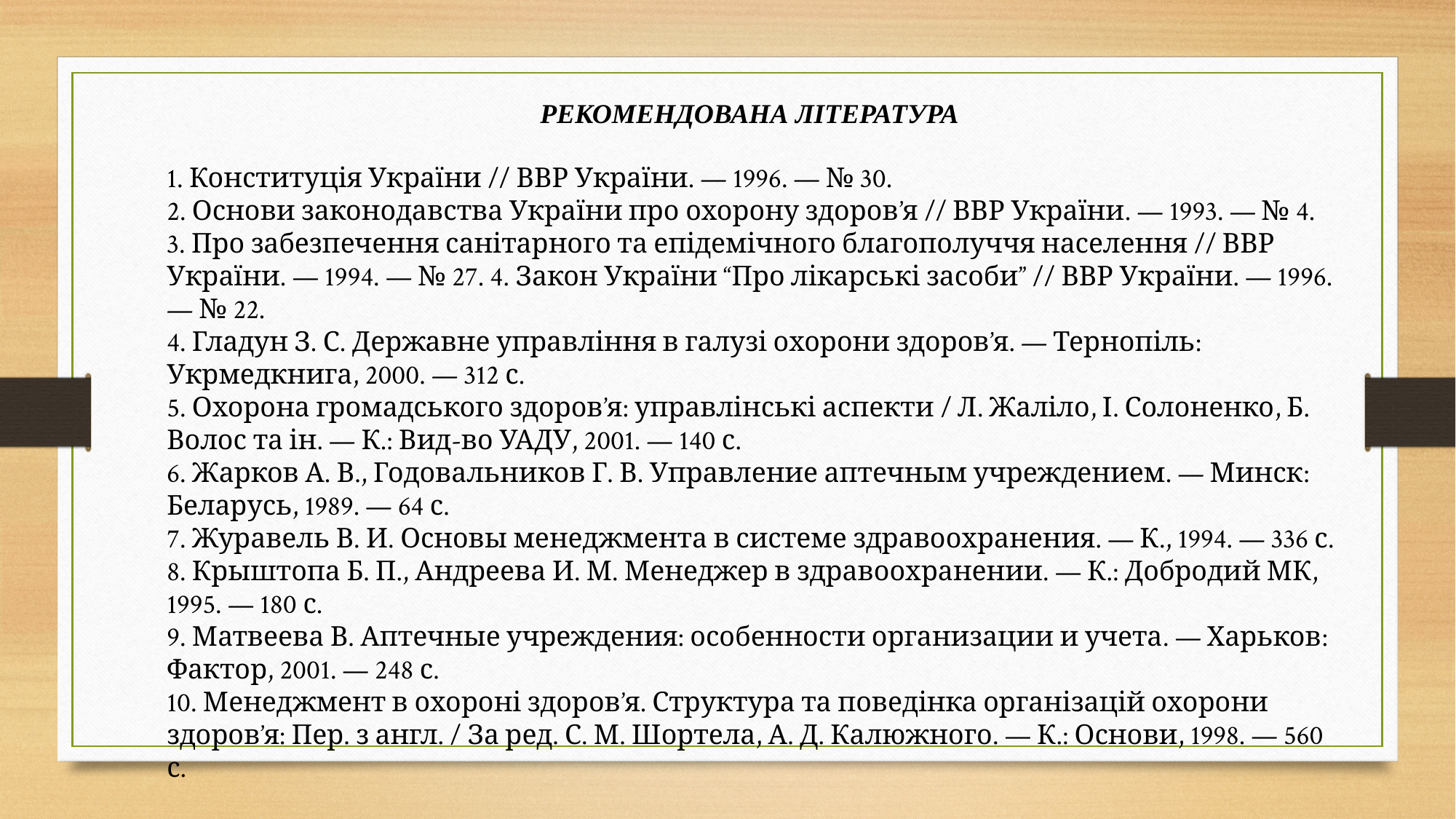

РЕКОМЕНДОВАНА ЛІТЕРАТУРА
1. Конституція України // ВВР України. — 1996. — № 30.
2. Основи законодавства України про охорону здоров’я // ВВР України. — 1993. — № 4.
3. Про забезпечення санітарного та епідемічного благополуччя населення // ВВР України. — 1994. — № 27. 4. Закон України “Про лікарські засоби” // ВВР України. — 1996. — № 22.
4. Гладун З. С. Державне управління в галузі охорони здоров’я. — Тернопіль: Укрмедкнига, 2000. — 312 с.
5. Охорона громадського здоров’я: управлінські аспекти / Л. Жаліло, І. Солоненко, Б. Волос та ін. — К.: Вид-во УАДУ, 2001. — 140 с.
6. Жарков А. В., Годовальников Г. В. Управление аптечным учреждением. — Минск: Беларусь, 1989. — 64 с.
7. Журавель В. И. Основы менеджмента в системе здравоохранения. — К., 1994. — 336 с.
8. Крыштопа Б. П., Андреева И. М. Менеджер в здравоохранении. — К.: Добродий МК, 1995. — 180 с.
9. Матвеева В. Аптечные учреждения: особенности организации и учета. — Харьков: Фактор, 2001. — 248 с.
10. Менеджмент в охороні здоров’я. Структура та поведінка організацій охорони здоров’я: Пер. з англ. / За ред. С. М. Шортела, А. Д. Калюжного. — К.: Основи, 1998. — 560 с.